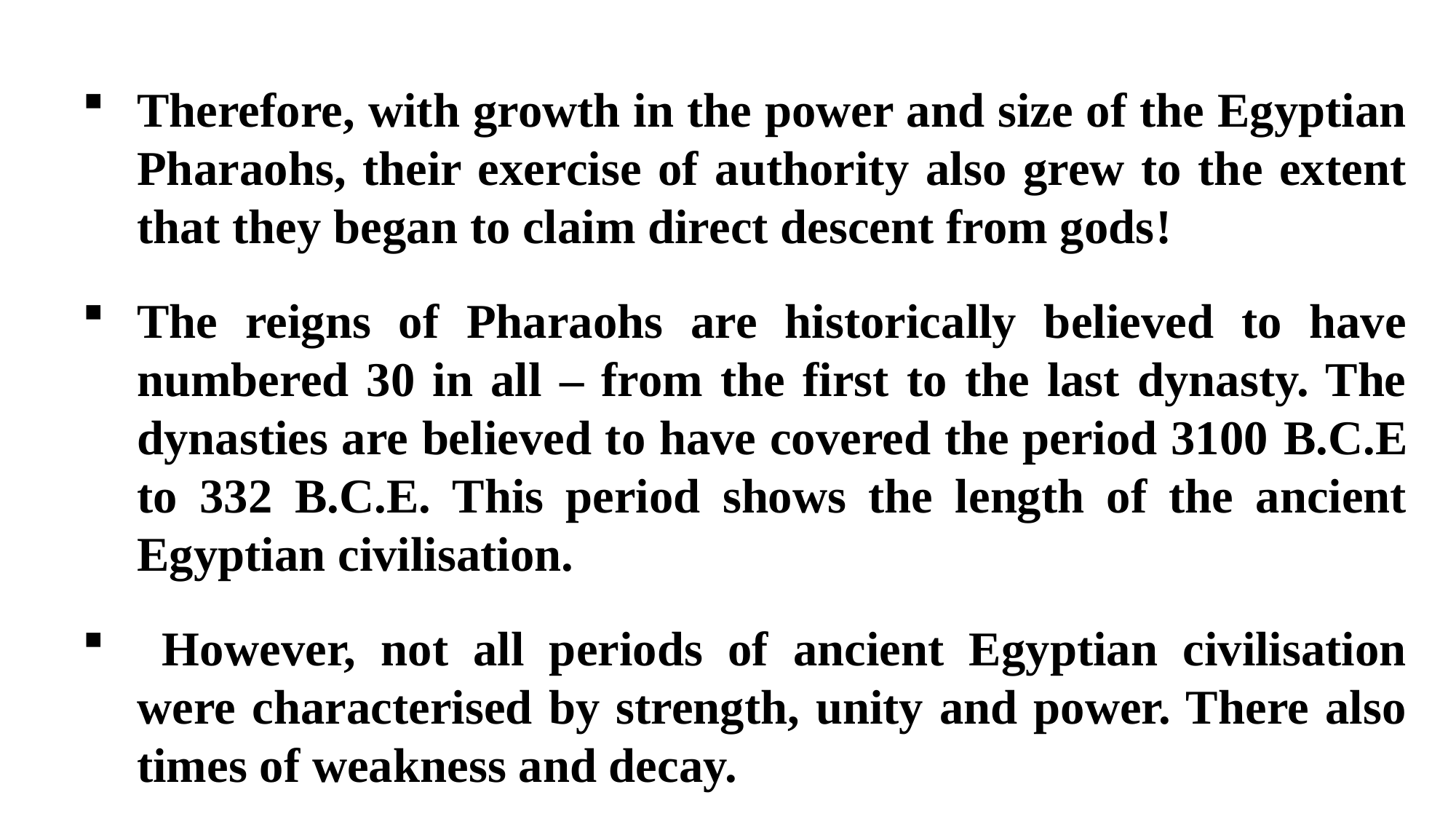

Therefore, with growth in the power and size of the Egyptian Pharaohs, their exercise of authority also grew to the extent that they began to claim direct descent from gods!
The reigns of Pharaohs are historically believed to have numbered 30 in all – from the first to the last dynasty. The dynasties are believed to have covered the period 3100 B.C.E to 332 B.C.E. This period shows the length of the ancient Egyptian civilisation.
 However, not all periods of ancient Egyptian civilisation were characterised by strength, unity and power. There also times of weakness and decay.